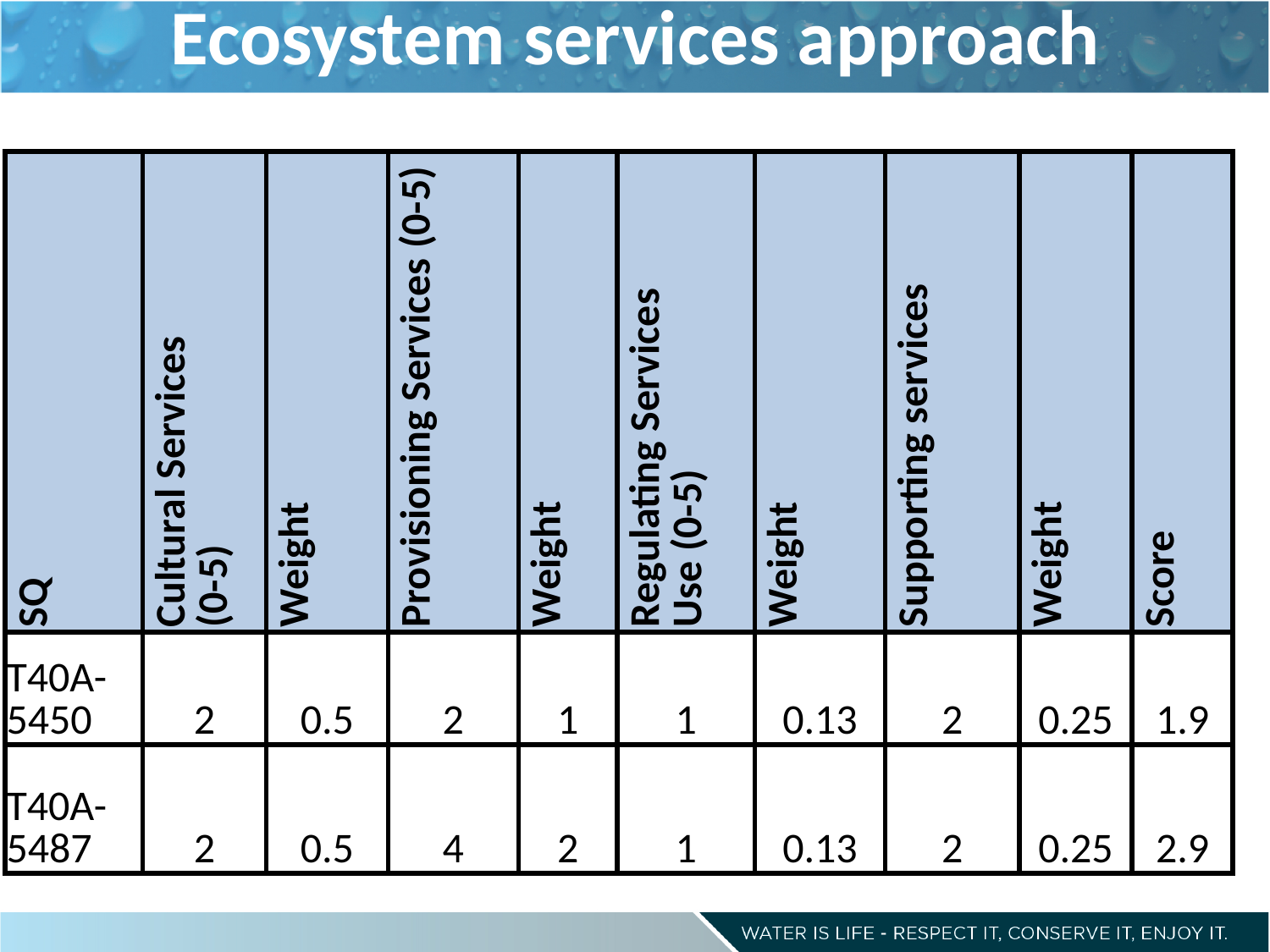

Ecosystem services approach
| SQ | Cultural Services (0-5) | Weight | Provisioning Services (0-5) | Weight | Regulating Services Use (0-5) | Weight | Supporting services | Weight | Score |
| --- | --- | --- | --- | --- | --- | --- | --- | --- | --- |
| T40A-5450 | 2 | 0.5 | 2 | 1 | 1 | 0.13 | 2 | 0.25 | 1.9 |
| T40A-5487 | 2 | 0.5 | 4 | 2 | 1 | 0.13 | 2 | 0.25 | 2.9 |